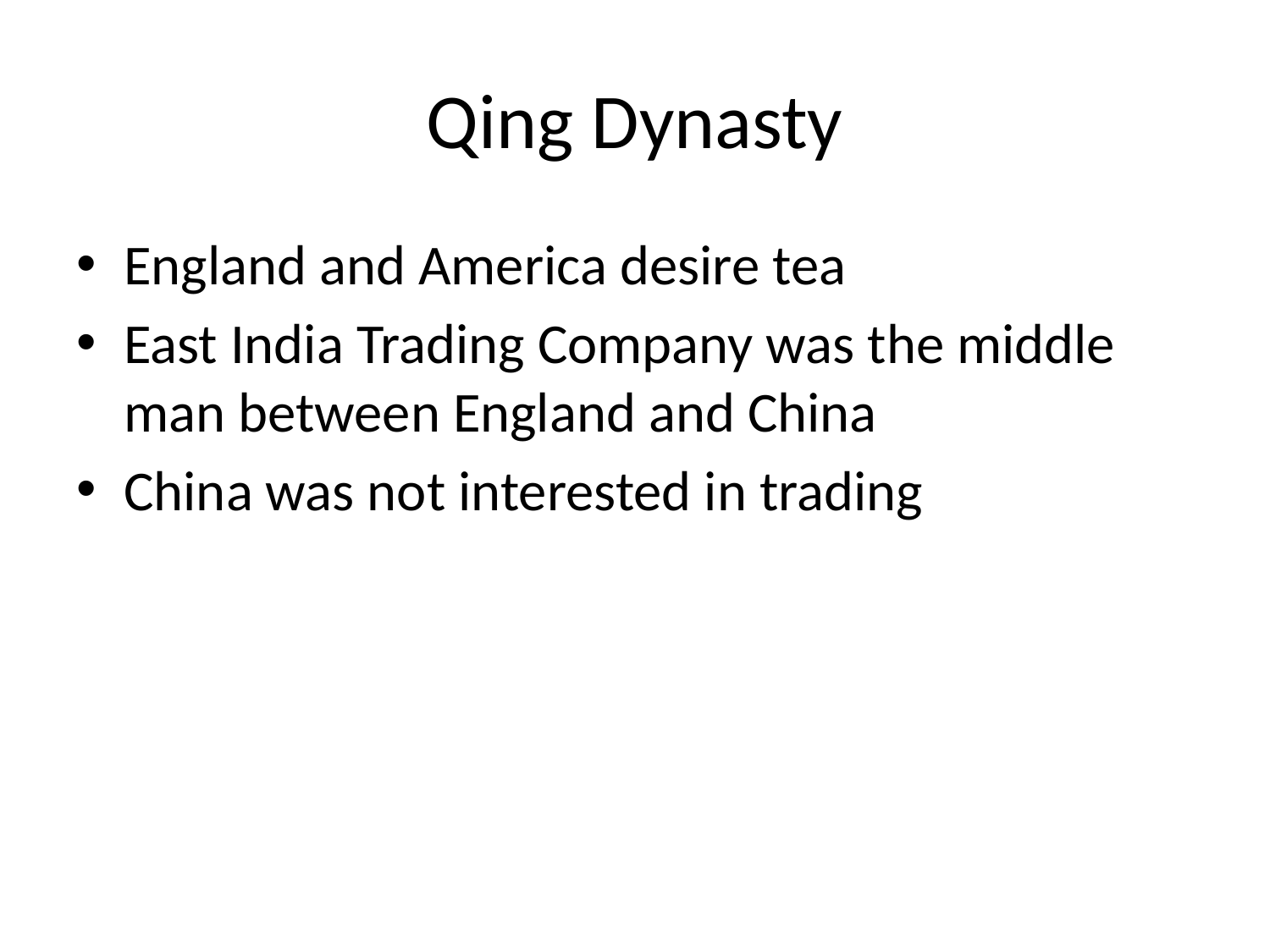

# Qing Dynasty
England and America desire tea
East India Trading Company was the middle  man between England and China
China was not interested in trading